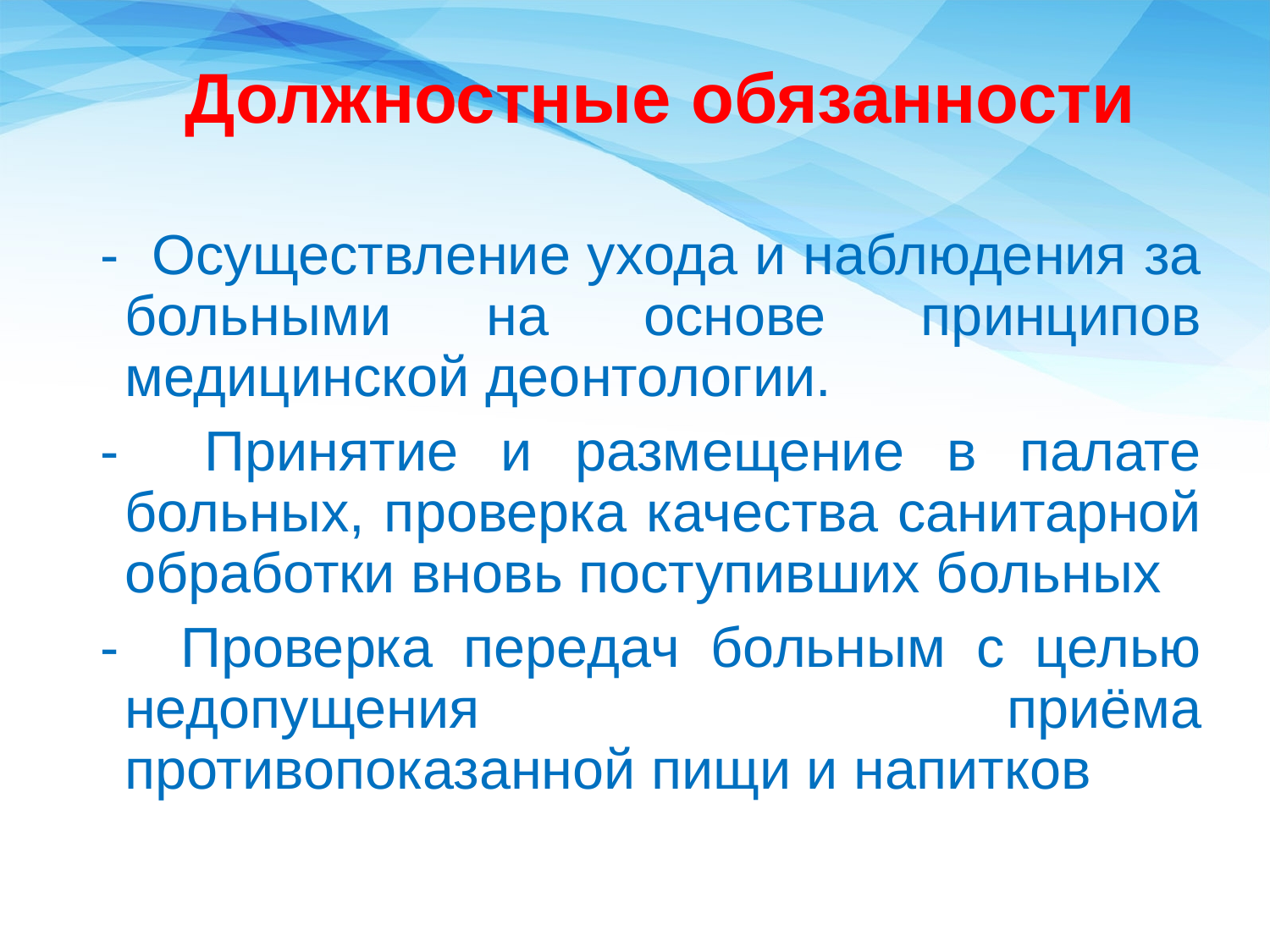

Должностные обязанности

-  Осуществление ухода и наблюдения за больными на основе принципов медицинской деонтологии.
-  Принятие и размещение в палате больных, проверка качества санитарной обработки вновь поступивших больных
-  Проверка передач больным с целью недопущения приёма противопоказанной пищи и напитков